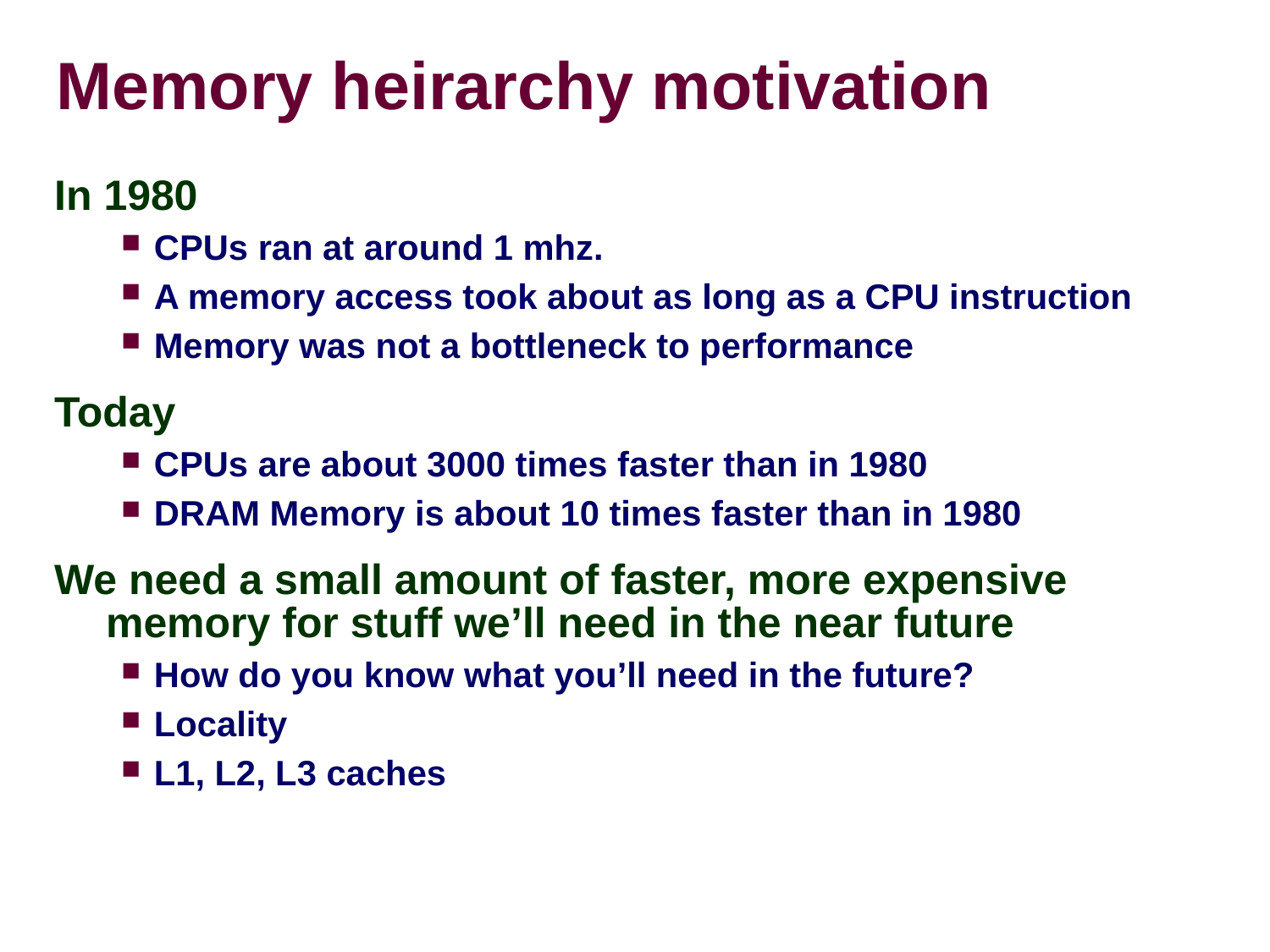

Memory heirarchy motivation
In 1980
CPUs ran at around 1 mhz.
A memory access took about as long as a CPU instruction
Memory was not a bottleneck to performance
Today
CPUs are about 3000 times faster than in 1980
DRAM Memory is about 10 times faster than in 1980
We need a small amount of faster, more expensive memory for stuff we’ll need in the near future
How do you know what you’ll need in the future?
Locality
L1, L2, L3 caches